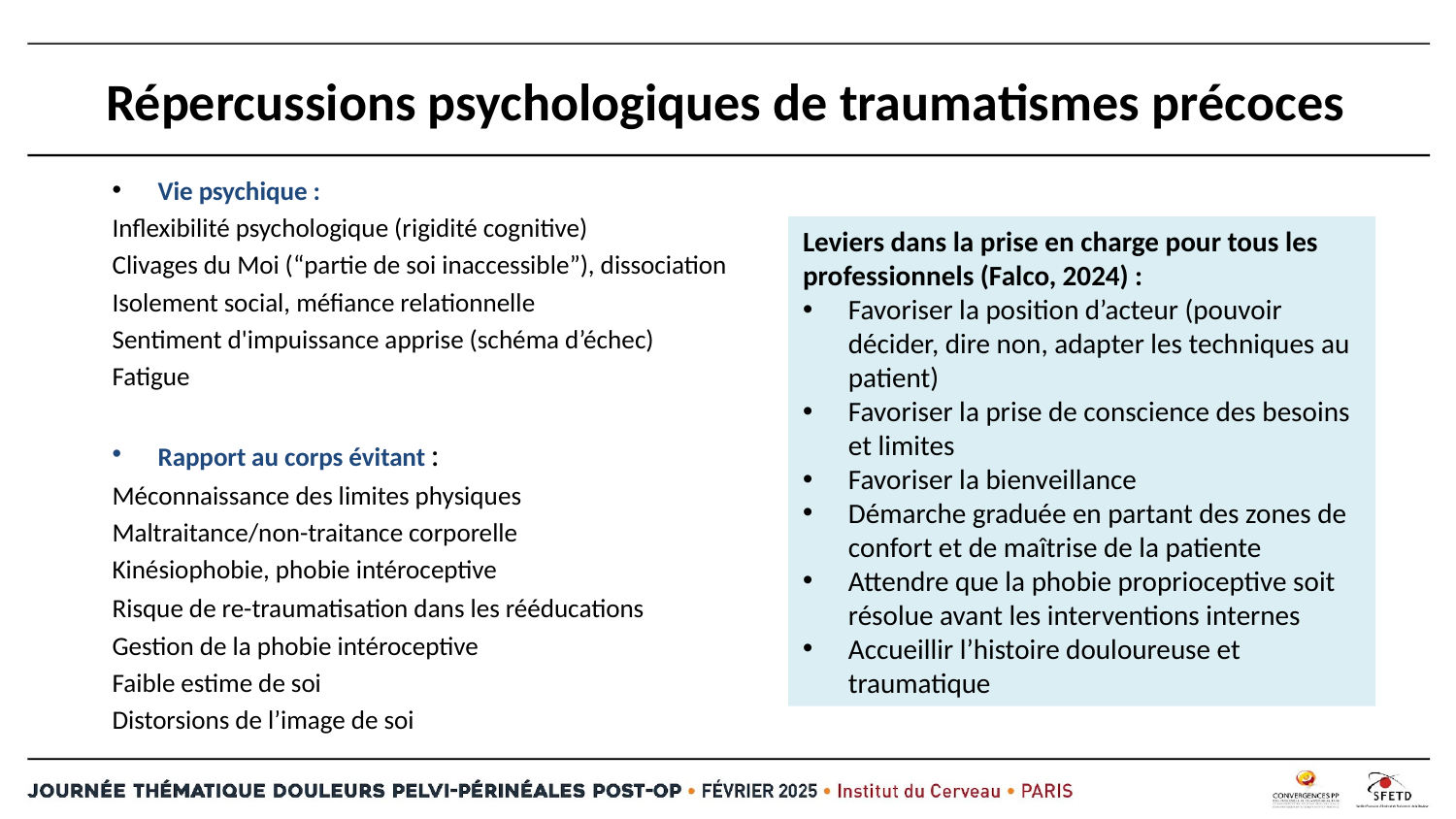

# Répercussions psychologiques de traumatismes précoces
Vie psychique :
Inflexibilité psychologique (rigidité cognitive)
Clivages du Moi (“partie de soi inaccessible”), dissociation
Isolement social, méfiance relationnelle
Sentiment d'impuissance apprise (schéma d’échec)
Fatigue

Rapport au corps évitant :
Méconnaissance des limites physiques
Maltraitance/non-traitance corporelle
Kinésiophobie, phobie intéroceptive
Risque de re-traumatisation dans les rééducations
Gestion de la phobie intéroceptive
Faible estime de soi
Distorsions de l’image de soi
Leviers dans la prise en charge pour tous les professionnels (Falco, 2024) :
Favoriser la position d’acteur (pouvoir décider, dire non, adapter les techniques au patient)
Favoriser la prise de conscience des besoins et limites
Favoriser la bienveillance
Démarche graduée en partant des zones de confort et de maîtrise de la patiente
Attendre que la phobie proprioceptive soit résolue avant les interventions internes
Accueillir l’histoire douloureuse et traumatique